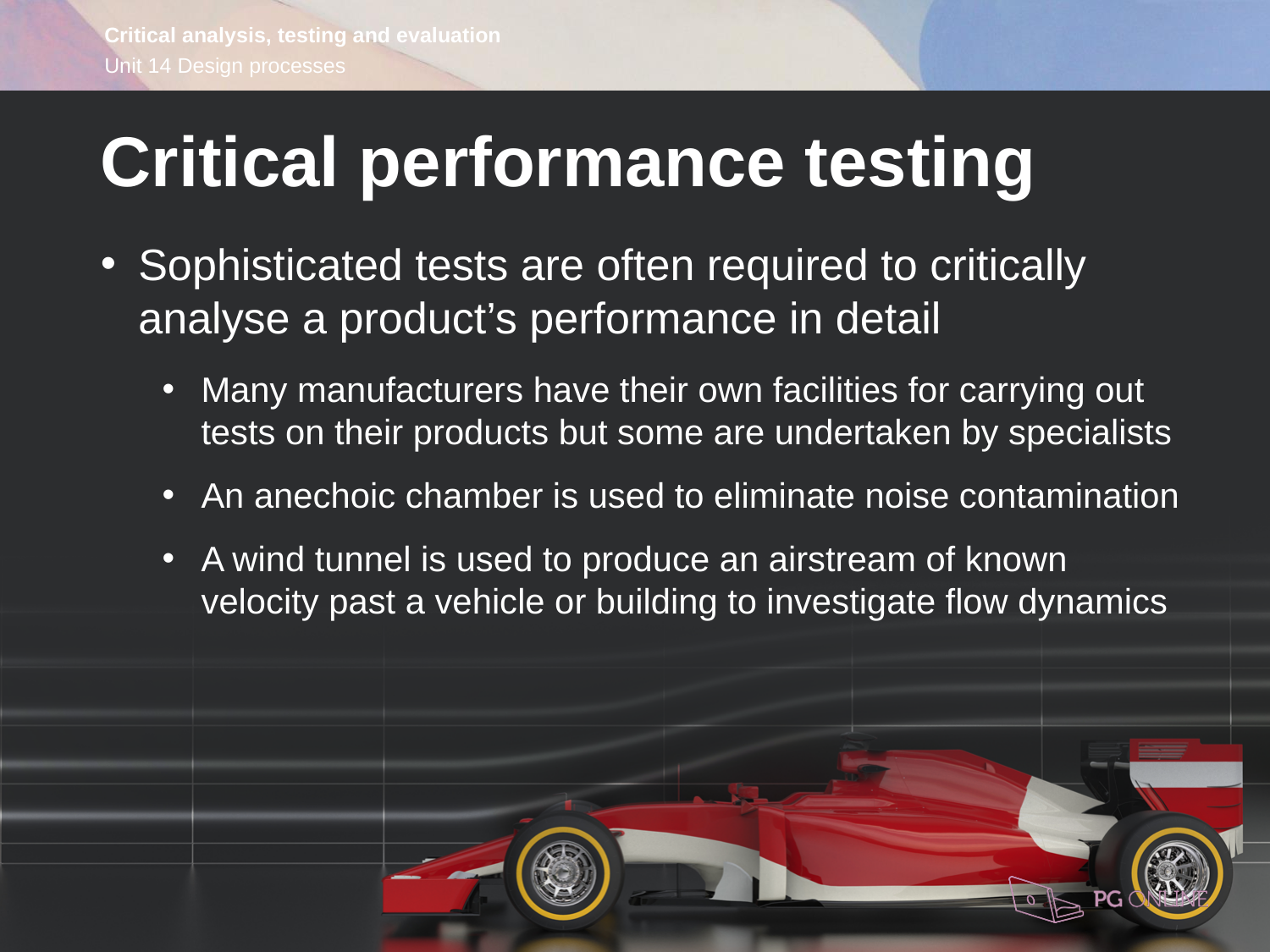

Critical performance testing
Sophisticated tests are often required to critically analyse a product’s performance in detail
Many manufacturers have their own facilities for carrying out tests on their products but some are undertaken by specialists
An anechoic chamber is used to eliminate noise contamination
A wind tunnel is used to produce an airstream of known velocity past a vehicle or building to investigate flow dynamics